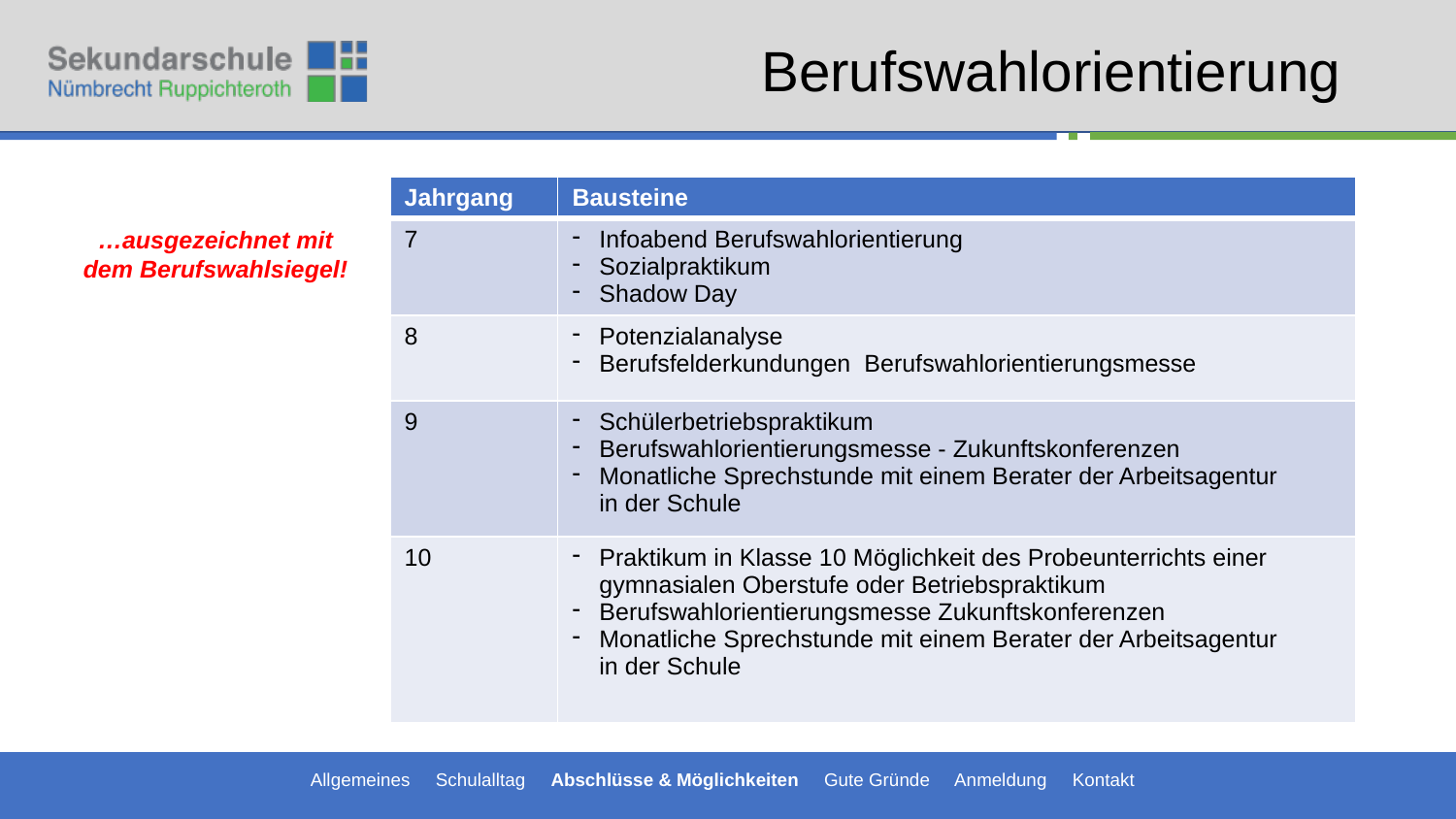

# Berufswahlorientierung
| Jahrgang | Bausteine |
| --- | --- |
| 7 | Infoabend Berufswahlorientierung Sozialpraktikum Shadow Day |
| 8 | Potenzialanalyse Berufsfelderkundungen Berufswahlorientierungsmesse |
| 9 | Schülerbetriebspraktikum Berufswahlorientierungsmesse - Zukunftskonferenzen Monatliche Sprechstunde mit einem Berater der Arbeitsagentur in der Schule |
| 10 | Praktikum in Klasse 10 Möglichkeit des Probeunterrichts einer gymnasialen Oberstufe oder Betriebspraktikum Berufswahlorientierungsmesse Zukunftskonferenzen Monatliche Sprechstunde mit einem Berater der Arbeitsagentur in der Schule |
…ausgezeichnet mit dem Berufswahlsiegel!
Allgemeines     Schulalltag     Abschlüsse & Möglichkeiten     Gute Gründe     Anmeldung     Kontakt